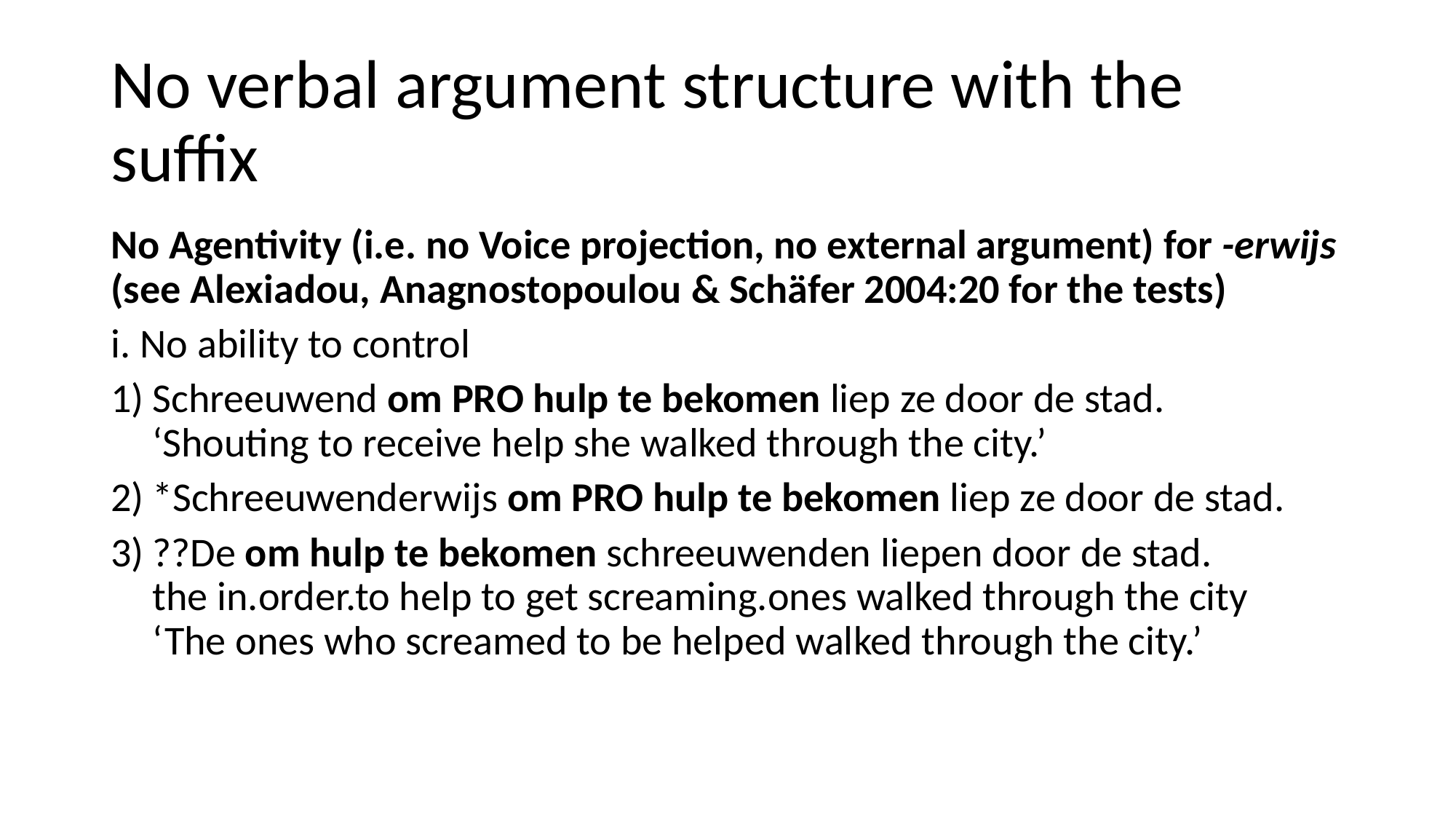

# No verbal argument structure with the suffix
No Agentivity (i.e. no Voice projection, no external argument) for -erwijs (see Alexiadou, Anagnostopoulou & Schäfer 2004:20 for the tests)
i. No ability to control
Schreeuwend om PRO hulp te bekomen liep ze door de stad.
‘Shouting to receive help she walked through the city.’
*Schreeuwenderwijs om PRO hulp te bekomen liep ze door de stad.
??De om hulp te bekomen schreeuwenden liepen door de stad.
the in.order.to help to get screaming.ones walked through the city
‘The ones who screamed to be helped walked through the city.’